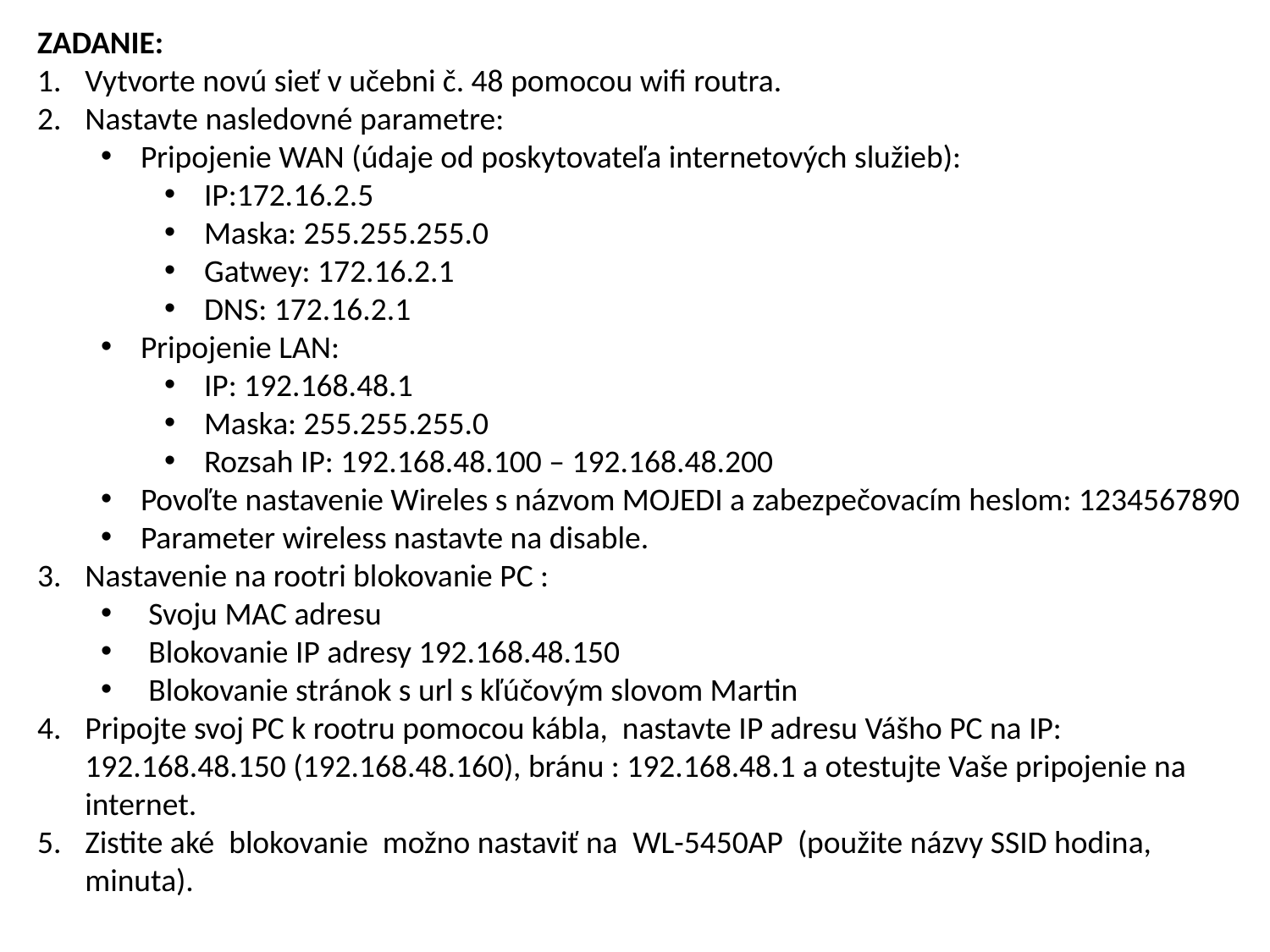

ZADANIE:
Vytvorte novú sieť v učebni č. 48 pomocou wifi routra.
Nastavte nasledovné parametre:
Pripojenie WAN (údaje od poskytovateľa internetových služieb):
IP:172.16.2.5
Maska: 255.255.255.0
Gatwey: 172.16.2.1
DNS: 172.16.2.1
Pripojenie LAN:
IP: 192.168.48.1
Maska: 255.255.255.0
Rozsah IP: 192.168.48.100 – 192.168.48.200
Povoľte nastavenie Wireles s názvom MOJEDI a zabezpečovacím heslom: 1234567890
Parameter wireless nastavte na disable.
Nastavenie na rootri blokovanie PC :
Svoju MAC adresu
Blokovanie IP adresy 192.168.48.150
Blokovanie stránok s url s kľúčovým slovom Martin
Pripojte svoj PC k rootru pomocou kábla,  nastavte IP adresu Vášho PC na IP: 192.168.48.150 (192.168.48.160), bránu : 192.168.48.1 a otestujte Vaše pripojenie na internet.
Zistite aké  blokovanie  možno nastaviť na  WL-5450AP  (použite názvy SSID hodina, minuta).